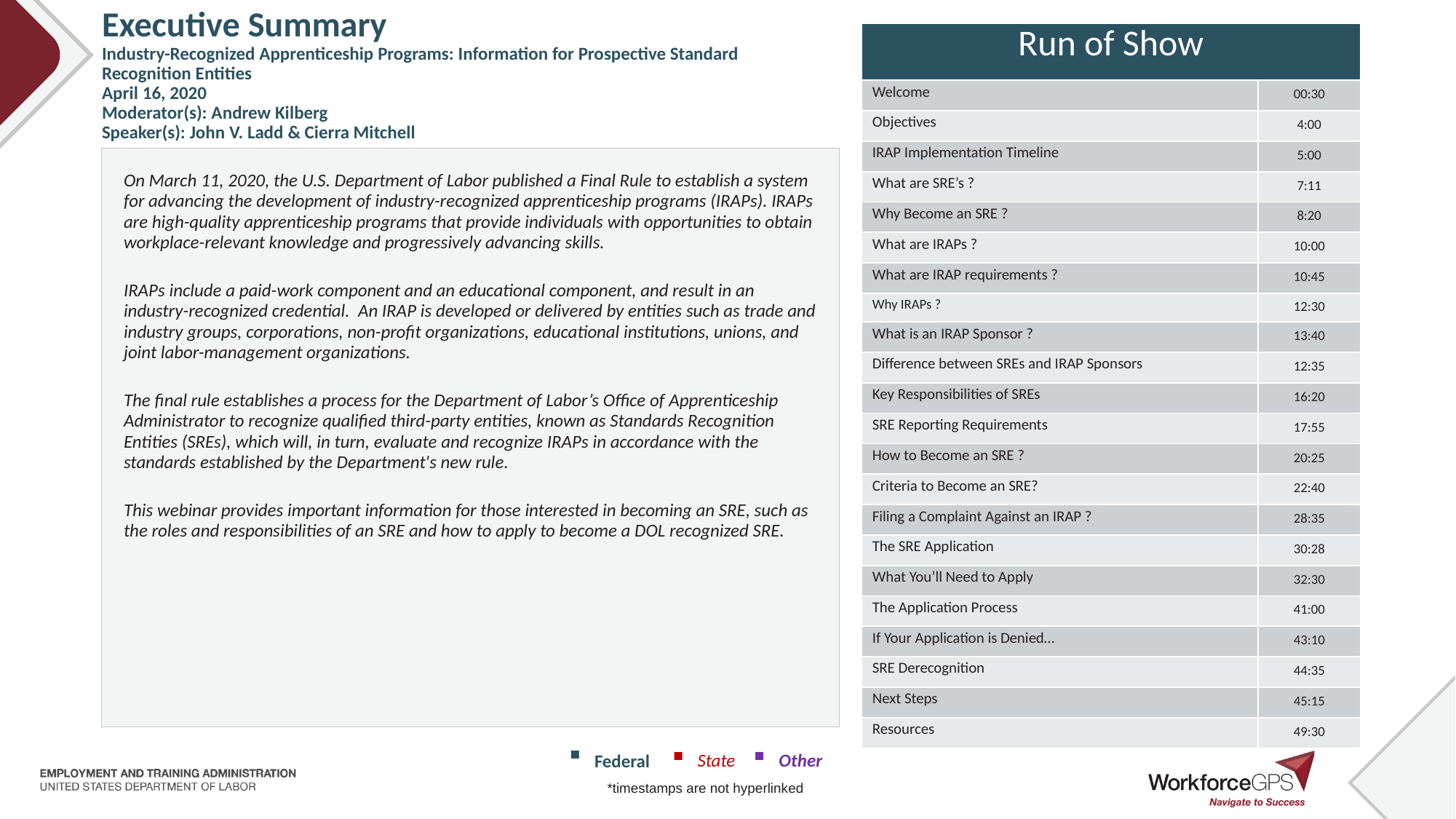

# Executive Summary Industry-Recognized Apprenticeship Programs: Information for Prospective Standard Recognition Entities April 16, 2020 Moderator(s): Andrew Kilberg Speaker(s): John V. Ladd & Cierra Mitchell
| Run of Show |  |
| --- | --- |
| Welcome | 00:30 |
| Objectives | 4:00 |
| IRAP Implementation Timeline | 5:00 |
| What are SRE’s ? | 7:11 |
| Why Become an SRE ? | 8:20 |
| What are IRAPs ? | 10:00 |
| What are IRAP requirements ? | 10:45 |
| Why IRAPs ? | 12:30 |
| What is an IRAP Sponsor ? | 13:40 |
| Difference between SREs and IRAP Sponsors | 12:35 |
| Key Responsibilities of SREs | 16:20 |
| SRE Reporting Requirements | 17:55 |
| How to Become an SRE ? | 20:25 |
| Criteria to Become an SRE? | 22:40 |
| Filing a Complaint Against an IRAP ? | 28:35 |
| The SRE Application | 30:28 |
| What You’ll Need to Apply | 32:30 |
| The Application Process | 41:00 |
| If Your Application is Denied… | 43:10 |
| SRE Derecognition | 44:35 |
| Next Steps | 45:15 |
| Resources | 49:30 |
On March 11, 2020, the U.S. Department of Labor published a Final Rule to establish a system for advancing the development of industry-recognized apprenticeship programs (IRAPs). IRAPs are high-quality apprenticeship programs that provide individuals with opportunities to obtain workplace-relevant knowledge and progressively advancing skills.
IRAPs include a paid-work component and an educational component, and result in an industry-recognized credential.  An IRAP is developed or delivered by entities such as trade and industry groups, corporations, non-profit organizations, educational institutions, unions, and joint labor-management organizations.
The final rule establishes a process for the Department of Labor’s Office of Apprenticeship Administrator to recognize qualified third-party entities, known as Standards Recognition Entities (SREs), which will, in turn, evaluate and recognize IRAPs in accordance with the standards established by the Department's new rule.
This webinar provides important information for those interested in becoming an SRE, such as the roles and responsibilities of an SRE and how to apply to become a DOL recognized SRE.